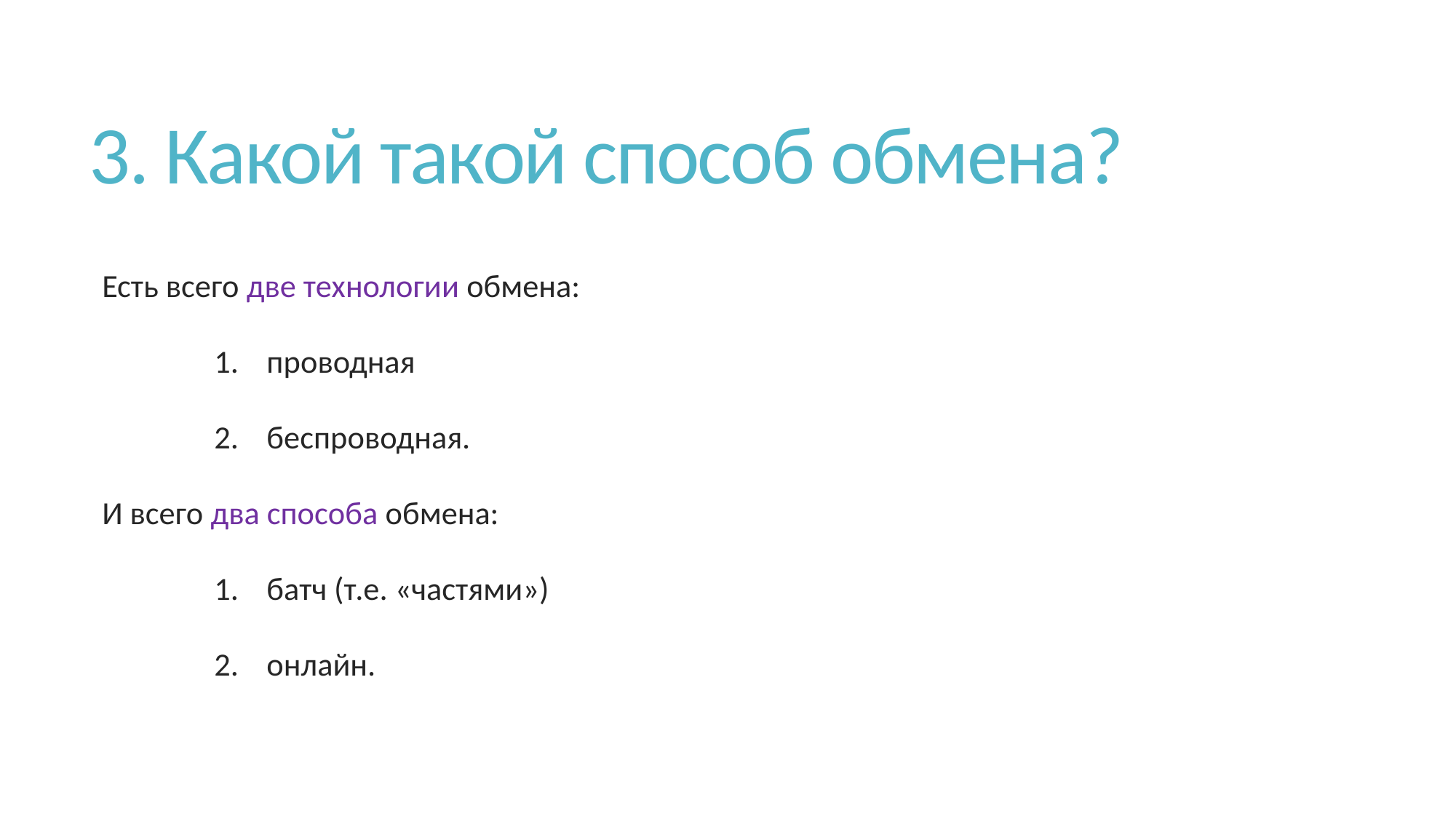

# 3. Какой такой способ обмена?
Есть всего две технологии обмена:
проводная
беспроводная.
И всего два способа обмена:
батч (т.е. «частями»)
онлайн.